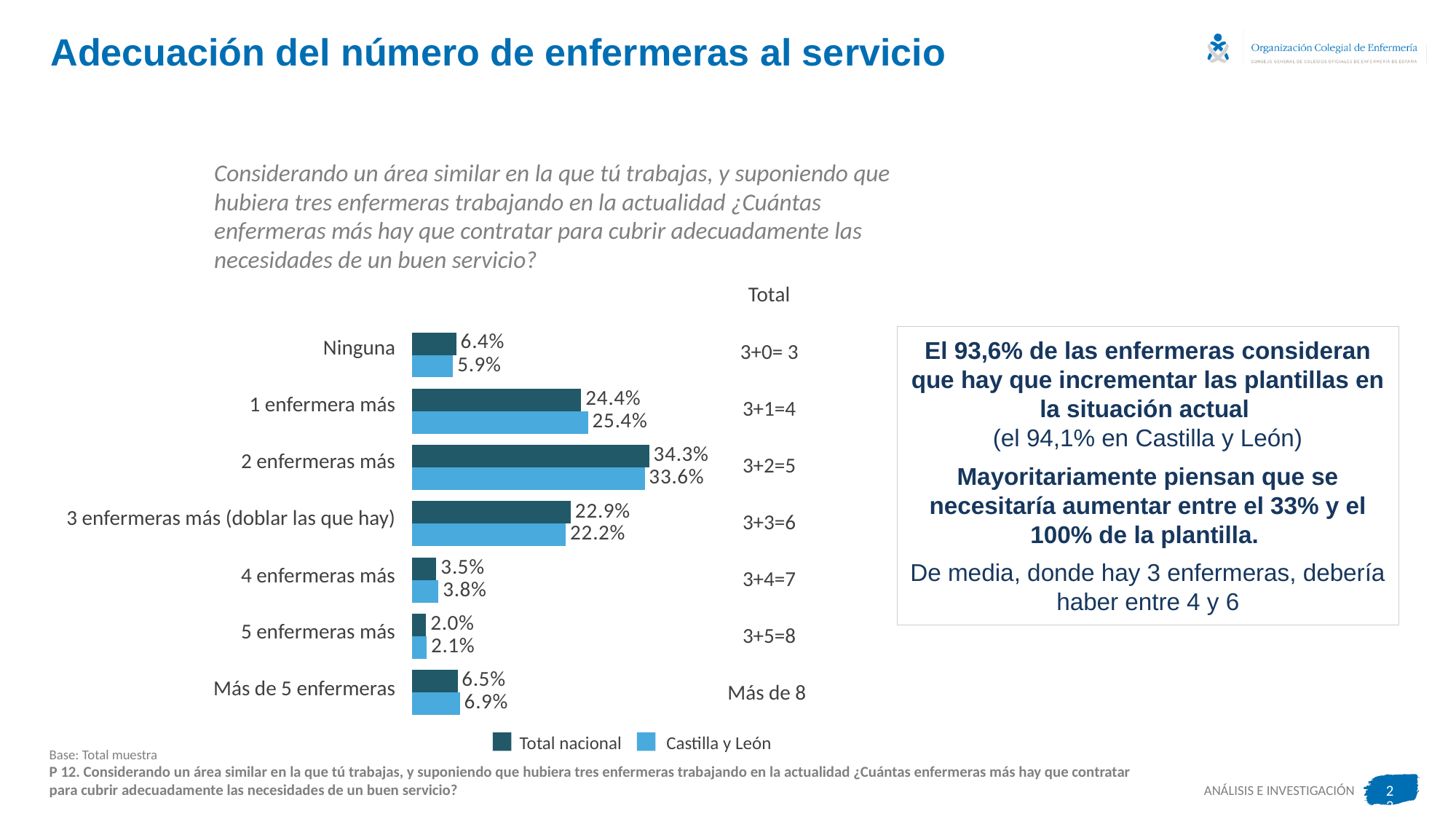

# Adecuación del número de enfermeras al servicio
Considerando un área similar en la que tú trabajas, y suponiendo que hubiera tres enfermeras trabajando en la actualidad ¿Cuántas enfermeras más hay que contratar para cubrir adecuadamente las necesidades de un buen servicio?
| Total |
| --- |
| 3+0= 3 |
| 3+1=4 |
| 3+2=5 |
| 3+3=6 |
| 3+4=7 |
| 3+5=8 |
| Más de 8 |

### Chart

| Category | Serie 1 | CCAA |
|---|---|---|
| Ninguna | 6.363848668846334 | 5.9 |
| 1 enfermera más | 24.427837459131247 | 25.4 |
| 2 enfermeras más | 34.25969173283512 | 33.6 |
| 3 enfermeras más (doblar las que hay) | 22.91569360112097 | 22.2 |
| 4 enfermeras más | 3.4855207846800558 | 3.8 |
| 5 enfermeras más | 2.0025688930406353 | 2.1 |
| Más de 5 enfermeras | 6.5448388603456324 | 6.9 |
| Ninguna |
| --- |
| 1 enfermera más |
| 2 enfermeras más |
| 3 enfermeras más (doblar las que hay) |
| 4 enfermeras más |
| 5 enfermeras más |
| Más de 5 enfermeras |
El 93,6% de las enfermeras consideran que hay que incrementar las plantillas en la situación actual
(el 94,1% en Castilla y León)
Mayoritariamente piensan que se necesitaría aumentar entre el 33% y el 100% de la plantilla.
De media, donde hay 3 enfermeras, debería haber entre 4 y 6
Total nacional
Castilla y León

Base: Total muestra
P 12. Considerando un área similar en la que tú trabajas, y suponiendo que hubiera tres enfermeras trabajando en la actualidad ¿Cuántas enfermeras más hay que contratar para cubrir adecuadamente las necesidades de un buen servicio?
23